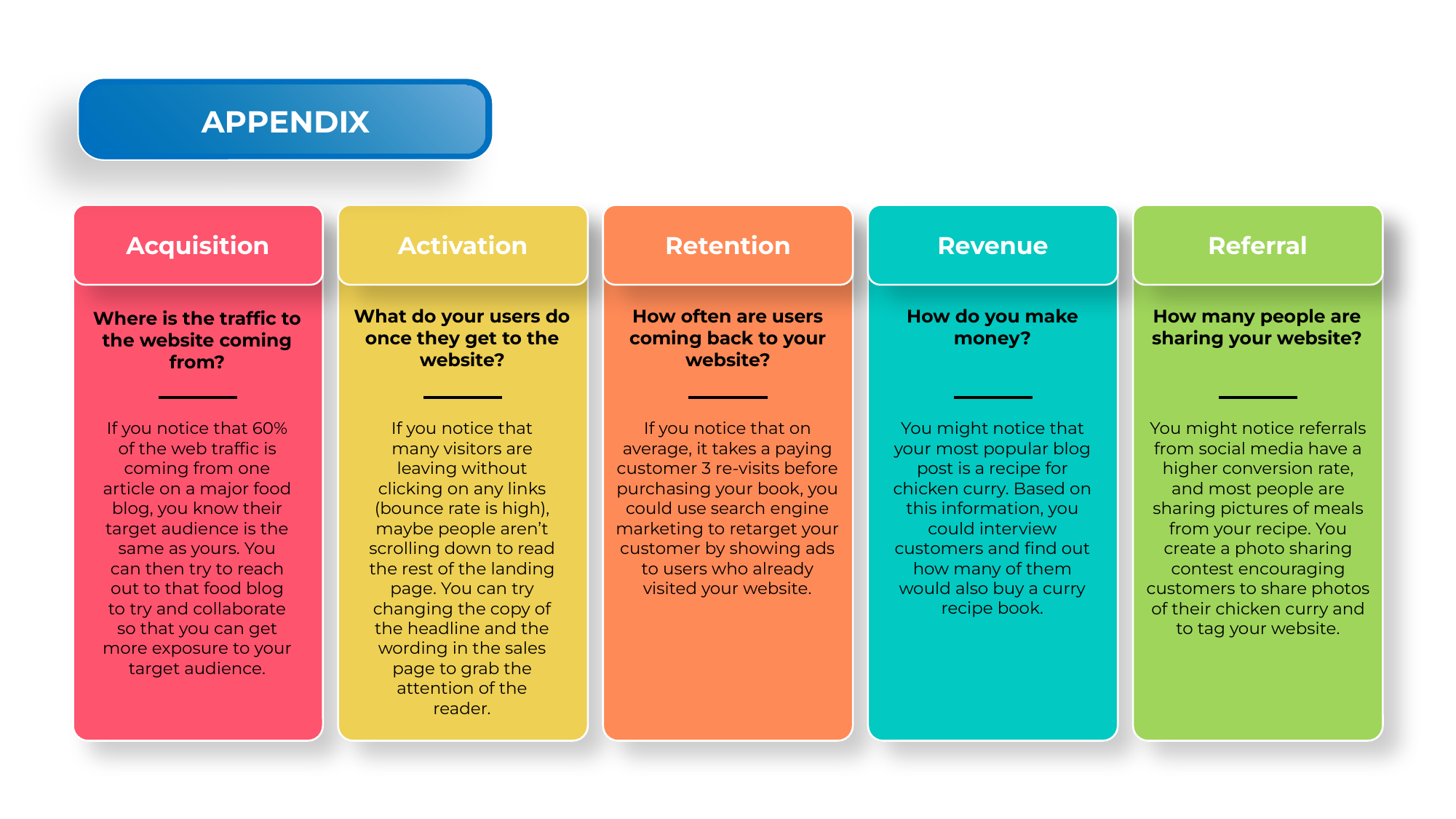

APPENDIX

Acquisition
Activation
Retention
Revenue
Referral
What do your users do once they get to the website?
How often are users coming back to your website?
How do you make money?
How many people are sharing your website?
Where is the traffic to the website coming from?
If you notice that 60% of the web traffic is coming from one article on a major food blog, you know their target audience is the same as yours. You can then try to reach out to that food blog to try and collaborate so that you can get more exposure to your target audience.
If you notice that many visitors are leaving without clicking on any links (bounce rate is high), maybe people aren’t scrolling down to read the rest of the landing page. You can try changing the copy of the headline and the wording in the sales page to grab the attention of the reader.
If you notice that on average, it takes a paying customer 3 re-visits before purchasing your book, you could use search engine marketing to retarget your customer by showing ads to users who already visited your website.
You might notice that your most popular blog post is a recipe for chicken curry. Based on this information, you could interview customers and find out how many of them would also buy a curry recipe book.
You might notice referrals from social media have a higher conversion rate, and most people are sharing pictures of meals from your recipe. You create a photo sharing contest encouraging customers to share photos of their chicken curry and to tag your website.